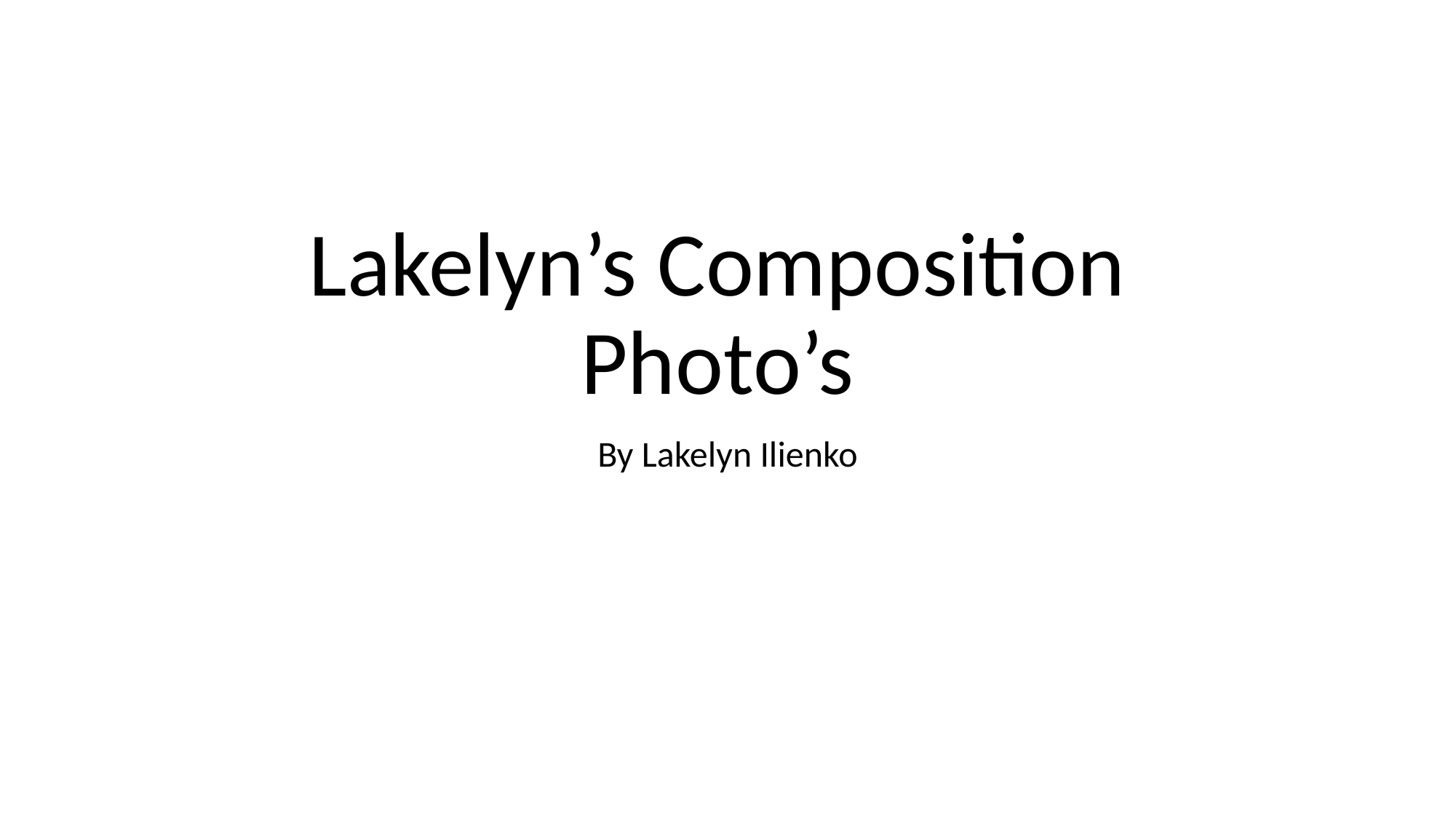

# Lakelyn’s Composition Photo’s
By Lakelyn Ilienko